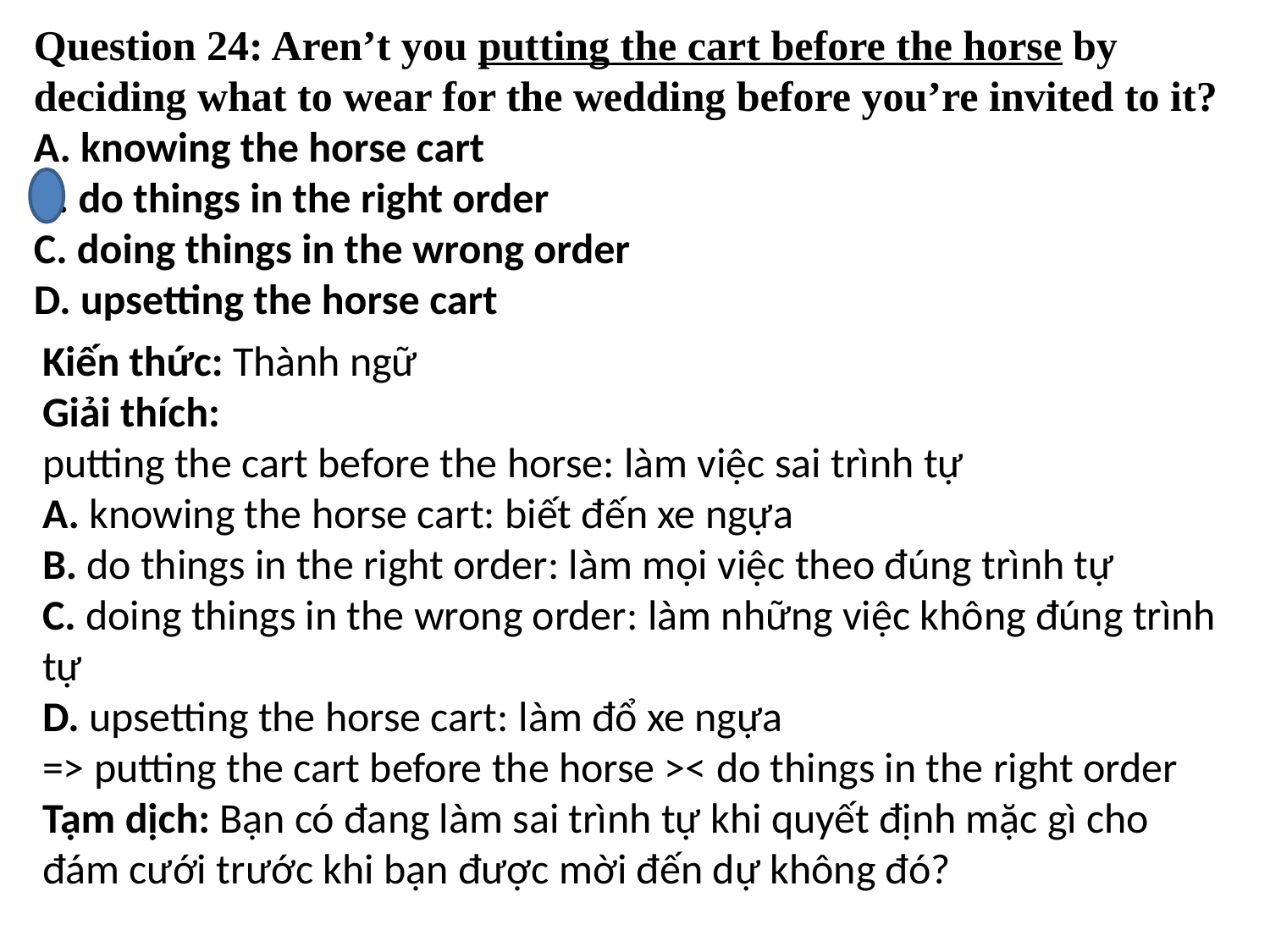

# Question 24: Aren’t you putting the cart before the horse by deciding what to wear for the wedding before you’re invited to it? A. knowing the horse cart B. do things in the right order C. doing things in the wrong order D. upsetting the horse cart

Kiến thức: Thành ngữ
Giải thích:
putting the cart before the horse: làm việc sai trình tự
A. knowing the horse cart: biết đến xe ngựa
B. do things in the right order: làm mọi việc theo đúng trình tự
C. doing things in the wrong order: làm những việc không đúng trình tự
D. upsetting the horse cart: làm đổ xe ngựa
=> putting the cart before the horse >< do things in the right order
Tạm dịch: Bạn có đang làm sai trình tự khi quyết định mặc gì cho đám cưới trước khi bạn được mời đến dự không đó?